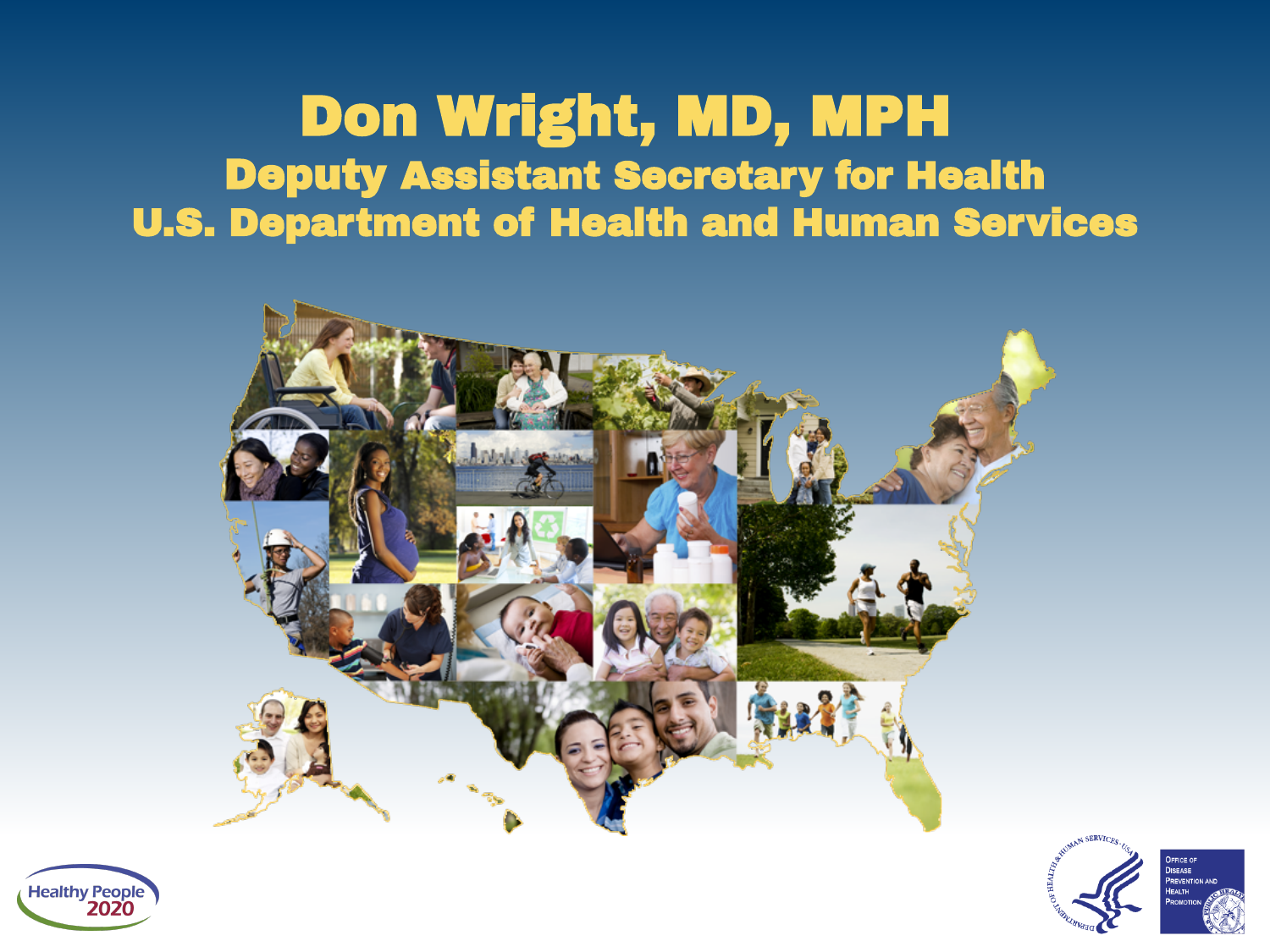

# Don Wright, MD, MPH Deputy Assistant Secretary for Health U.S. Department of Health and Human Services